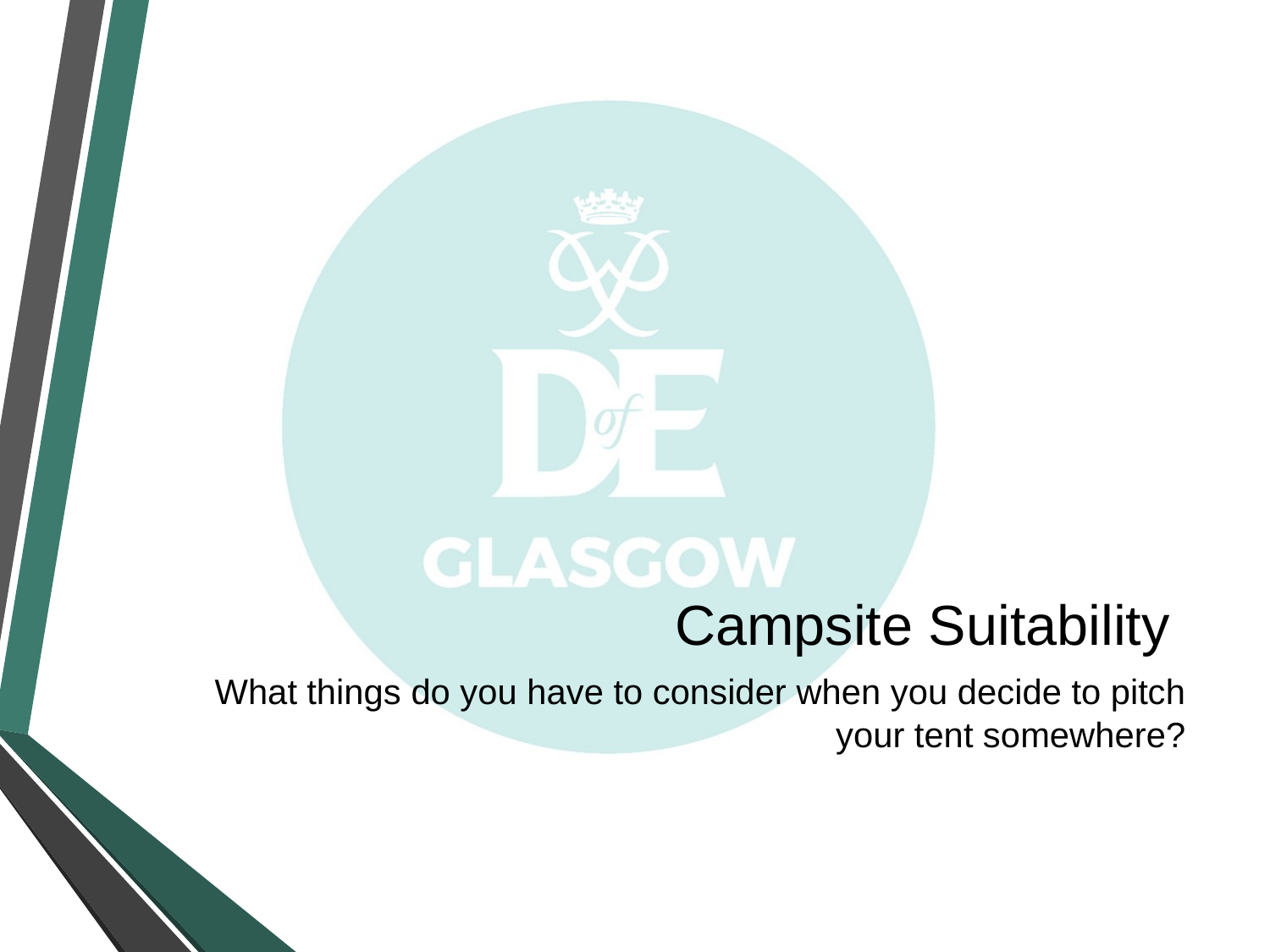

# Campsite Suitability
What things do you have to consider when you decide to pitch your tent somewhere?